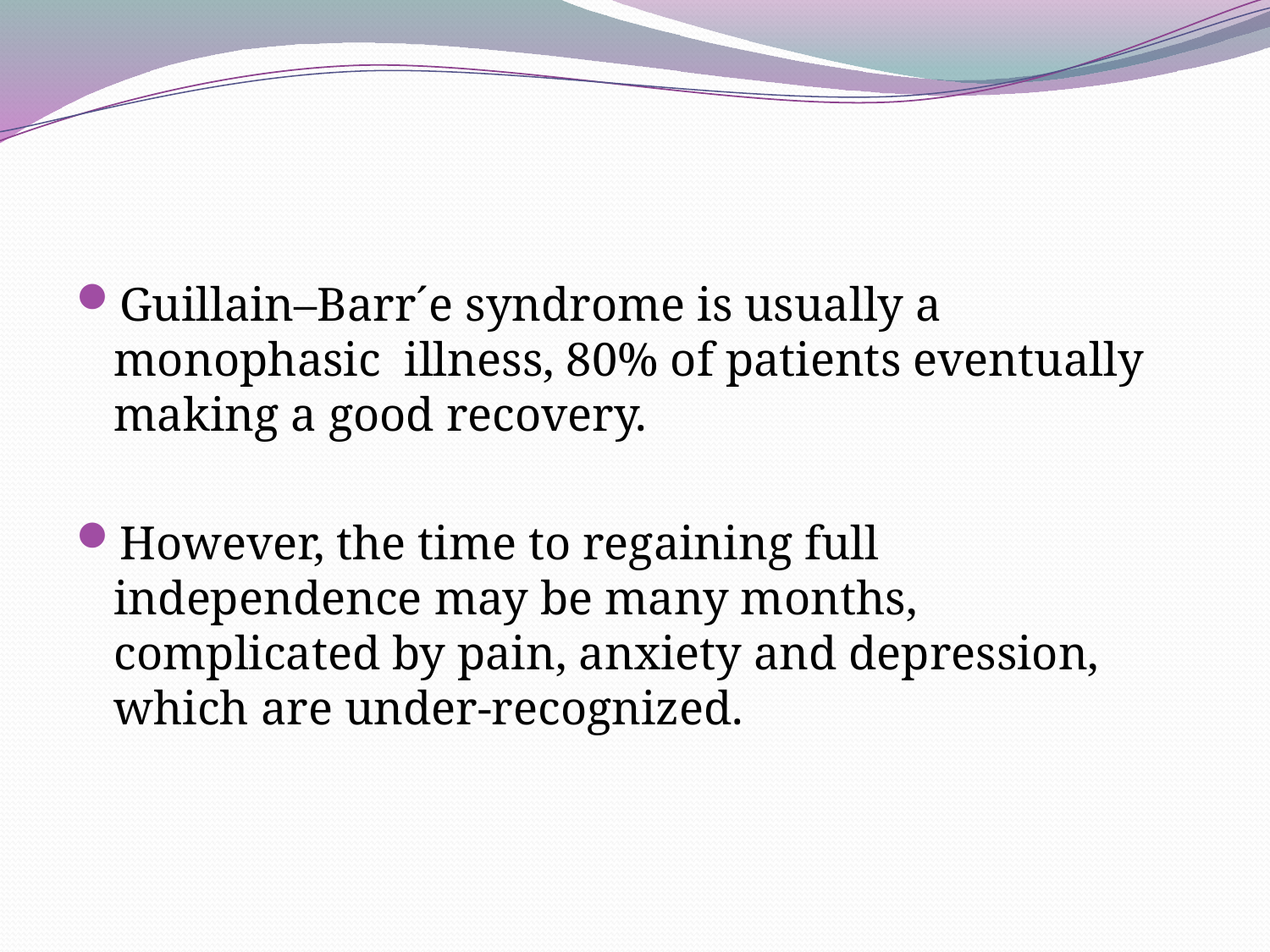

#
Guillain–Barr´e syndrome is usually a monophasic  illness, 80% of patients eventually making a good recovery.

However, the time to regaining full independence may be many months, complicated by pain, anxiety and depression, which are under-recognized.